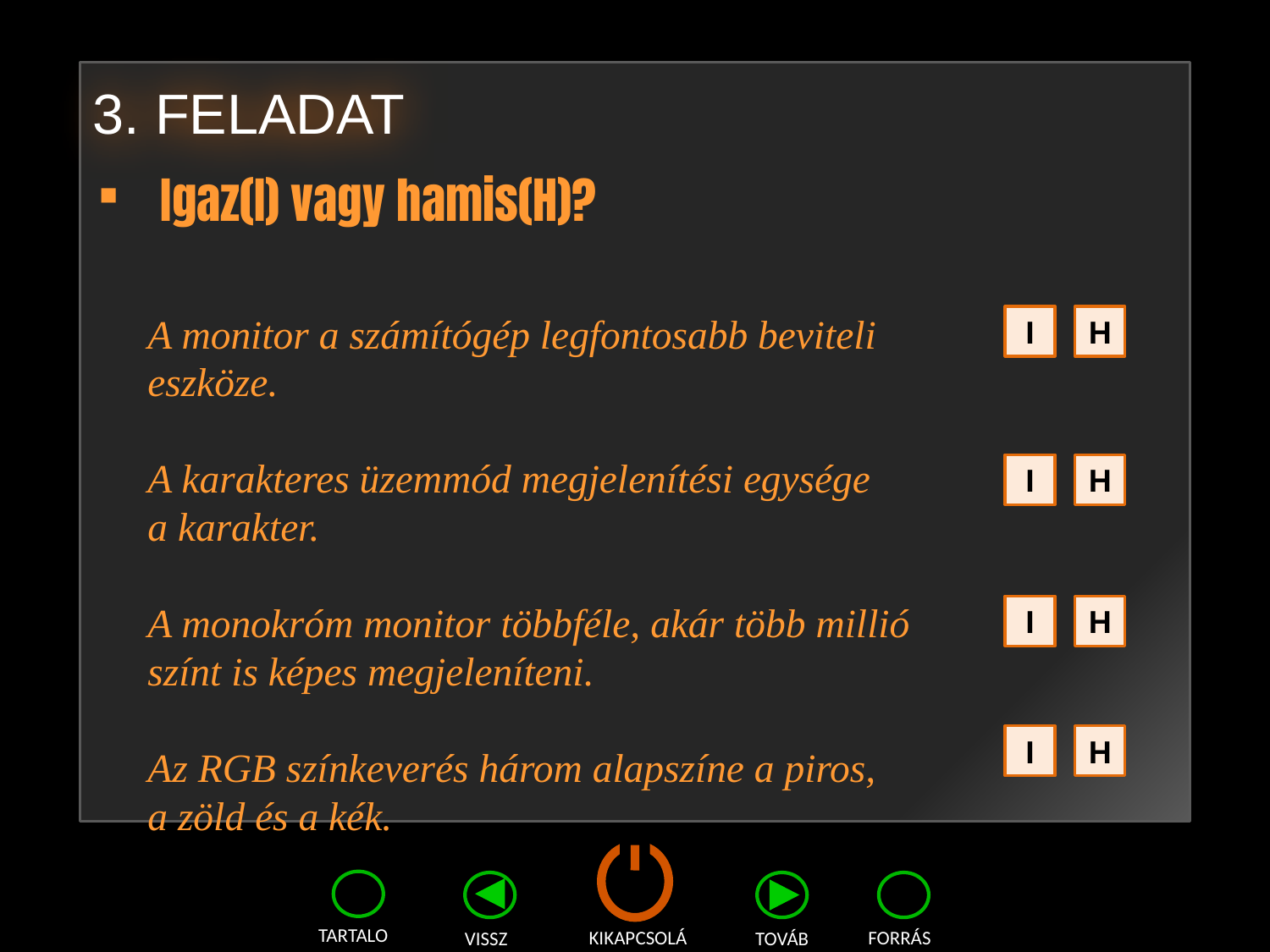

# 3. Feladat
Igaz(I) vagy hamis(H)?
A monitor a számítógép legfontosabb beviteli
eszköze.
A karakteres üzemmód megjelenítési egysége
a karakter.
A monokróm monitor többféle, akár több millió
színt is képes megjeleníteni.
Az RGB színkeverés három alapszíne a piros,
a zöld és a kék.
I
H
I
H
I
H
I
H